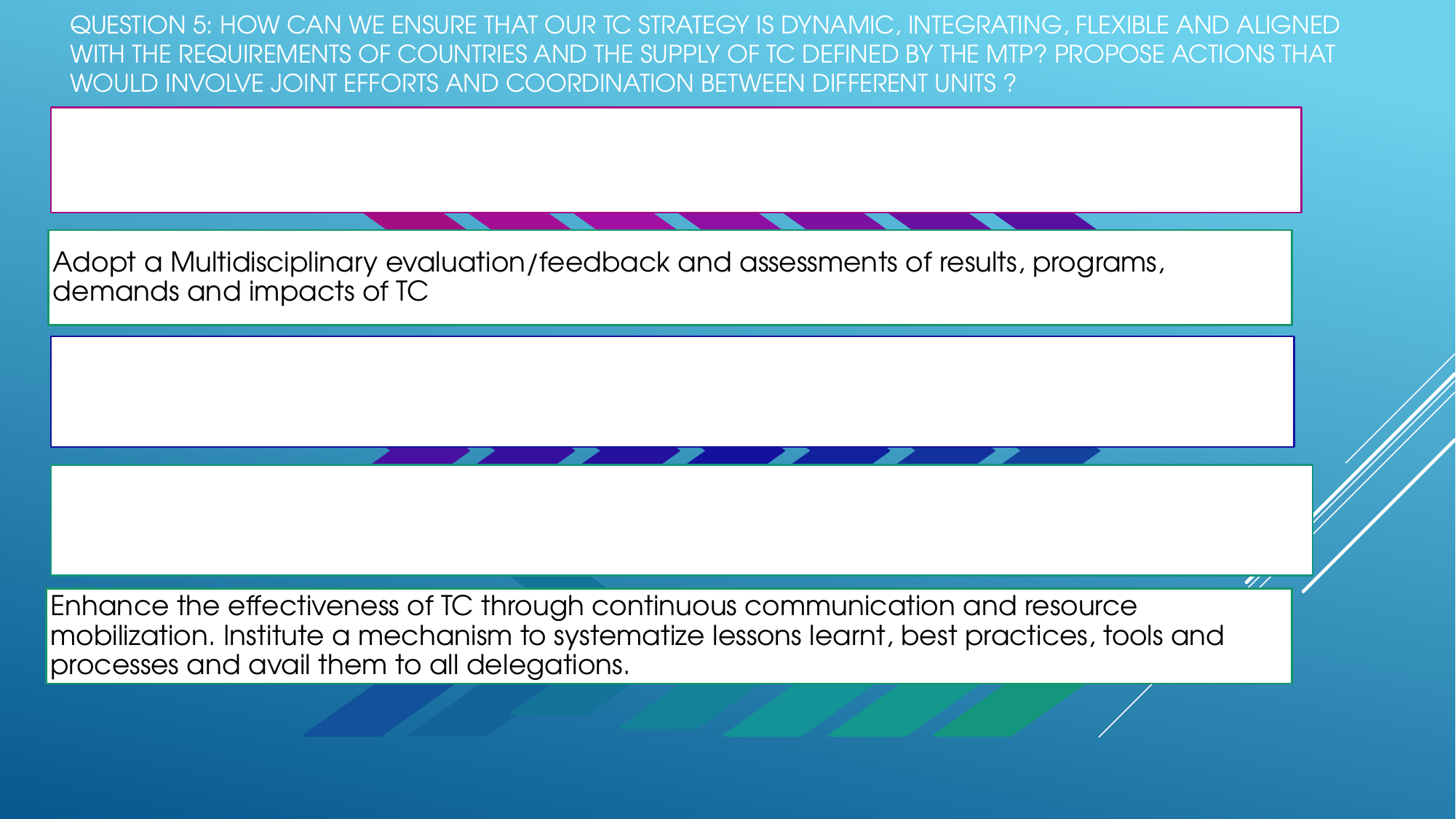

# Question 5: How can we ensure that our TC strategy is dynamic, integrating, flexible and aligned with the requirements of countries and the supply of TC defined by the MTP? Propose actions that would involve joint efforts and coordination between different units ?

Formulate clear processes, frameworks, tools and methodologies that are simplified, standardized with less bureaucratic hurdles to guide planning of TC programs

Engage in a more iterative planning process (including analyses of national demands) that allows for flexibility in planning, coordination and execution

Establish mechanism(s) for efficient mobilization of human resource capacities not only within the Institute but also with other strategic partners.

Adopt a Multidisciplinary evaluation/feedback and assessments of results, programs, demands and impacts of TC

Enhance the effectiveness of TC through continuous communication and resource mobilization. Institute a mechanism to systematize lessons learnt, best practices, tools and processes and avail them to all delegations.